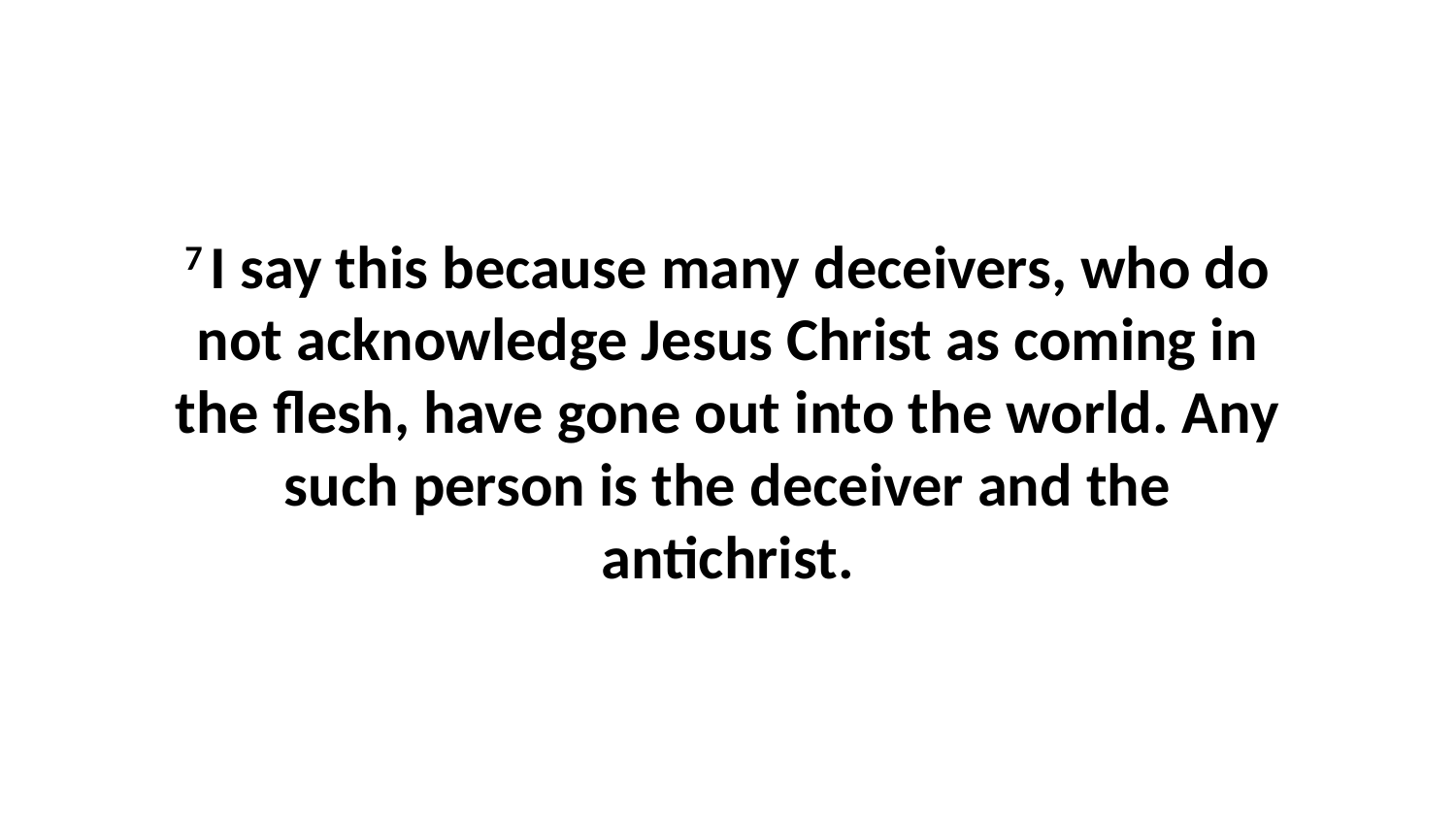

7 I say this because many deceivers, who do not acknowledge Jesus Christ as coming in the flesh, have gone out into the world. Any such person is the deceiver and the antichrist.